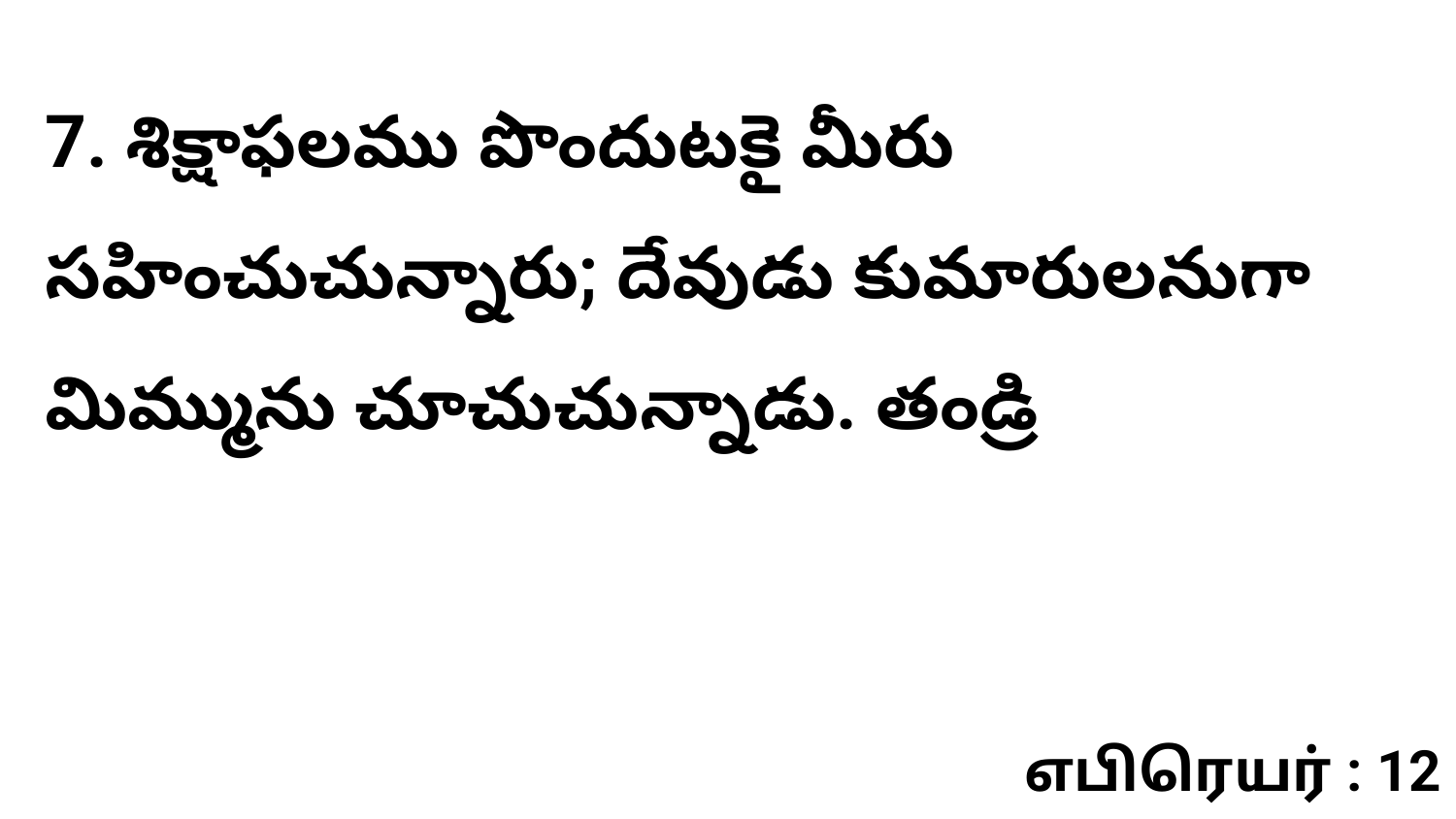

7. శిక్షాఫలము పొందుటకై మీరు సహించుచున్నారు; దేవుడు కుమారులనుగా మిమ్మును చూచుచున్నాడు. తండ్రి
எபிரெயர் : 12